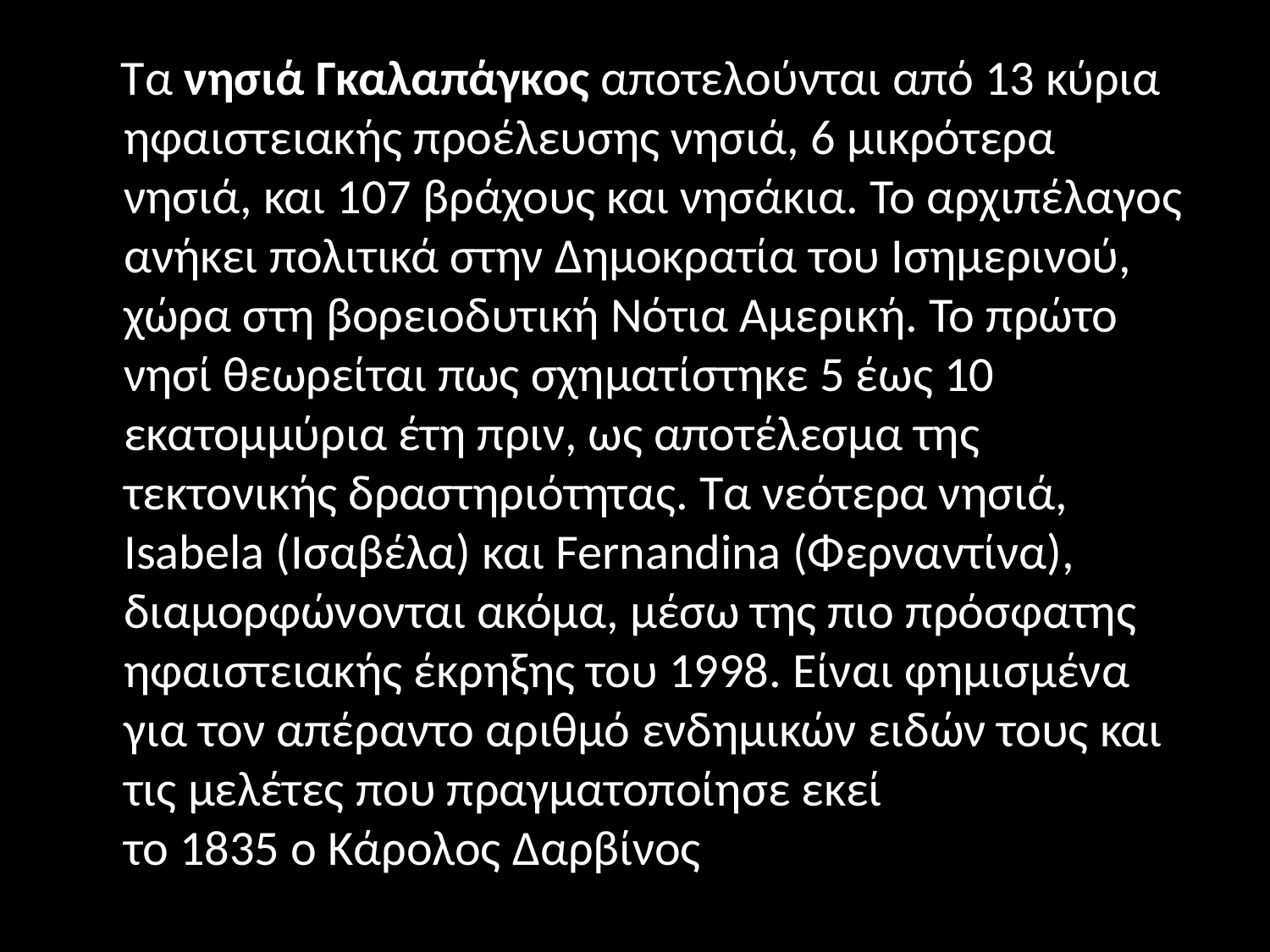

#
    Τα νησιά Γκαλαπάγκος αποτελούνται από 13 κύρια ηφαιστειακής προέλευσης νησιά, 6 μικρότερα νησιά, και 107 βράχους και νησάκια. Το αρχιπέλαγος ανήκει πολιτικά στην Δημοκρατία του Ισημερινού, χώρα στη βορειοδυτική Νότια Αμερική. Το πρώτο νησί θεωρείται πως σχηματίστηκε 5 έως 10 εκατομμύρια έτη πριν, ως αποτέλεσμα της τεκτονικής δραστηριότητας. Τα νεότερα νησιά, Isabela (Ισαβέλα) και Fernandina (Φερναντίνα), διαμορφώνονται ακόμα, μέσω της πιο πρόσφατης ηφαιστειακής έκρηξης του 1998. Είναι φημισμένα για τον απέραντο αριθμό ενδημικών ειδών τους και τις μελέτες που πραγματοποίησε εκεί το 1835 ο Κάρολος Δαρβίνος